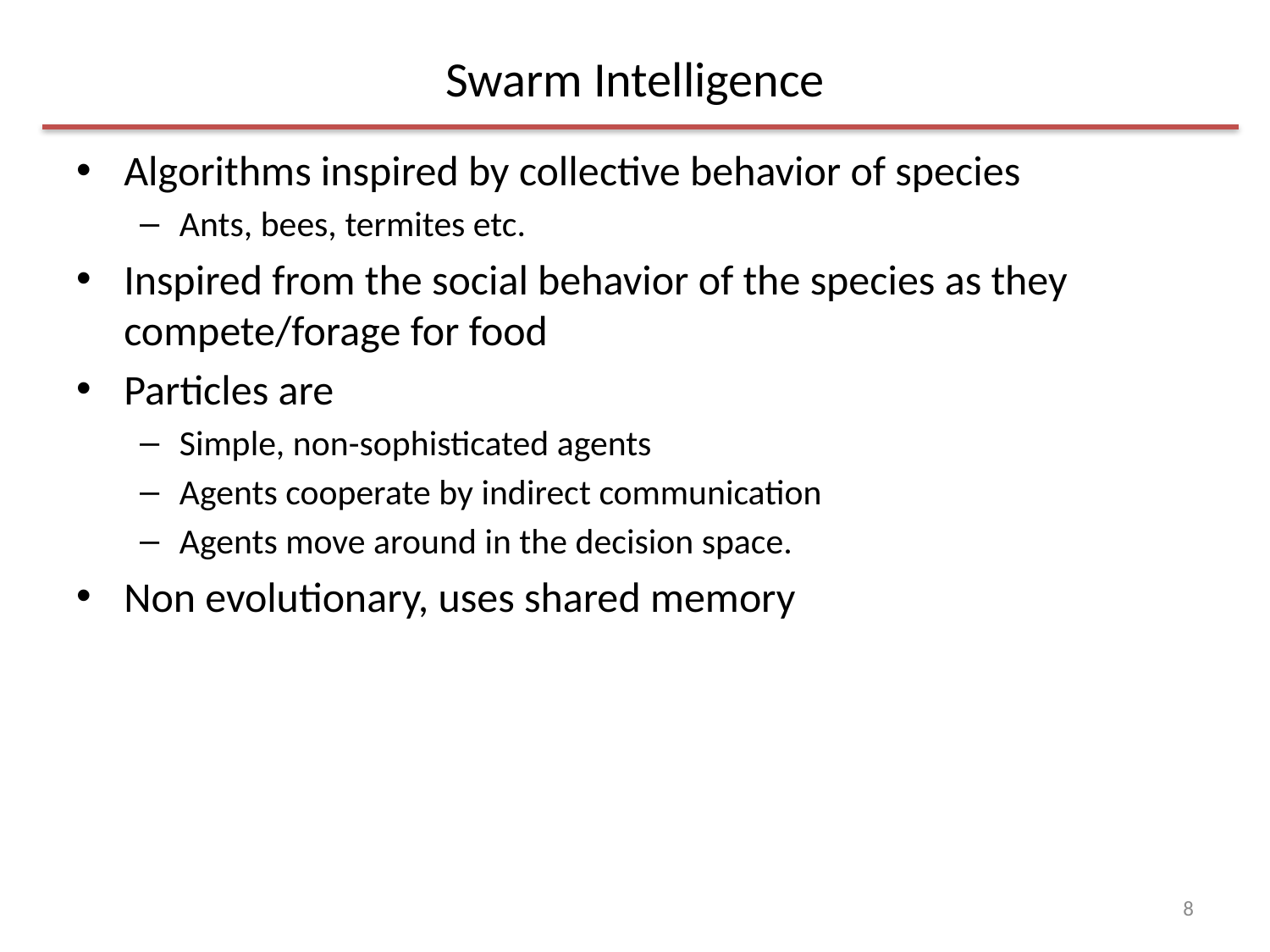

# Swarm Intelligence
Algorithms inspired by collective behavior of species
Ants, bees, termites etc.
Inspired from the social behavior of the species as they compete/forage for food
Particles are
Simple, non-sophisticated agents
Agents cooperate by indirect communication
Agents move around in the decision space.
Non evolutionary, uses shared memory

8